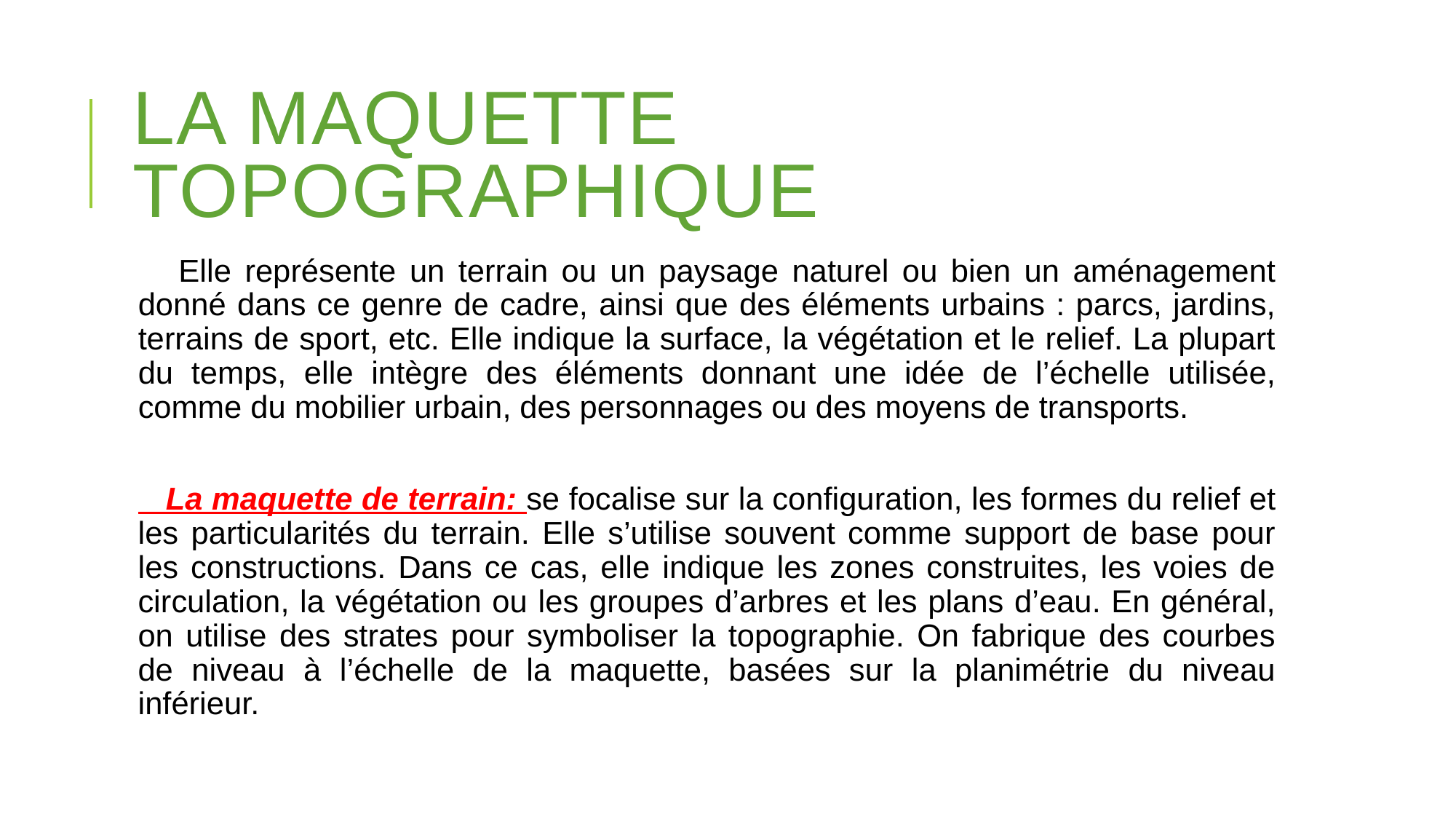

# La maquette topographique
   Elle représente un terrain ou un paysage naturel ou bien un aménagement donné dans ce genre de cadre, ainsi que des éléments urbains : parcs, jardins, terrains de sport, etc. Elle indique la surface, la végétation et le relief. La plupart du temps, elle intègre des éléments donnant une idée de l’échelle utilisée, comme du mobilier urbain, des personnages ou des moyens de transports.
   La maquette de terrain: se focalise sur la configuration, les formes du relief et les particularités du terrain. Elle s’utilise souvent comme support de base pour les constructions. Dans ce cas, elle indique les zones construites, les voies de circulation, la végétation ou les groupes d’arbres et les plans d’eau. En général, on utilise des strates pour symboliser la topographie. On fabrique des courbes de niveau à l’échelle de la maquette, basées sur la planimétrie du niveau inférieur.